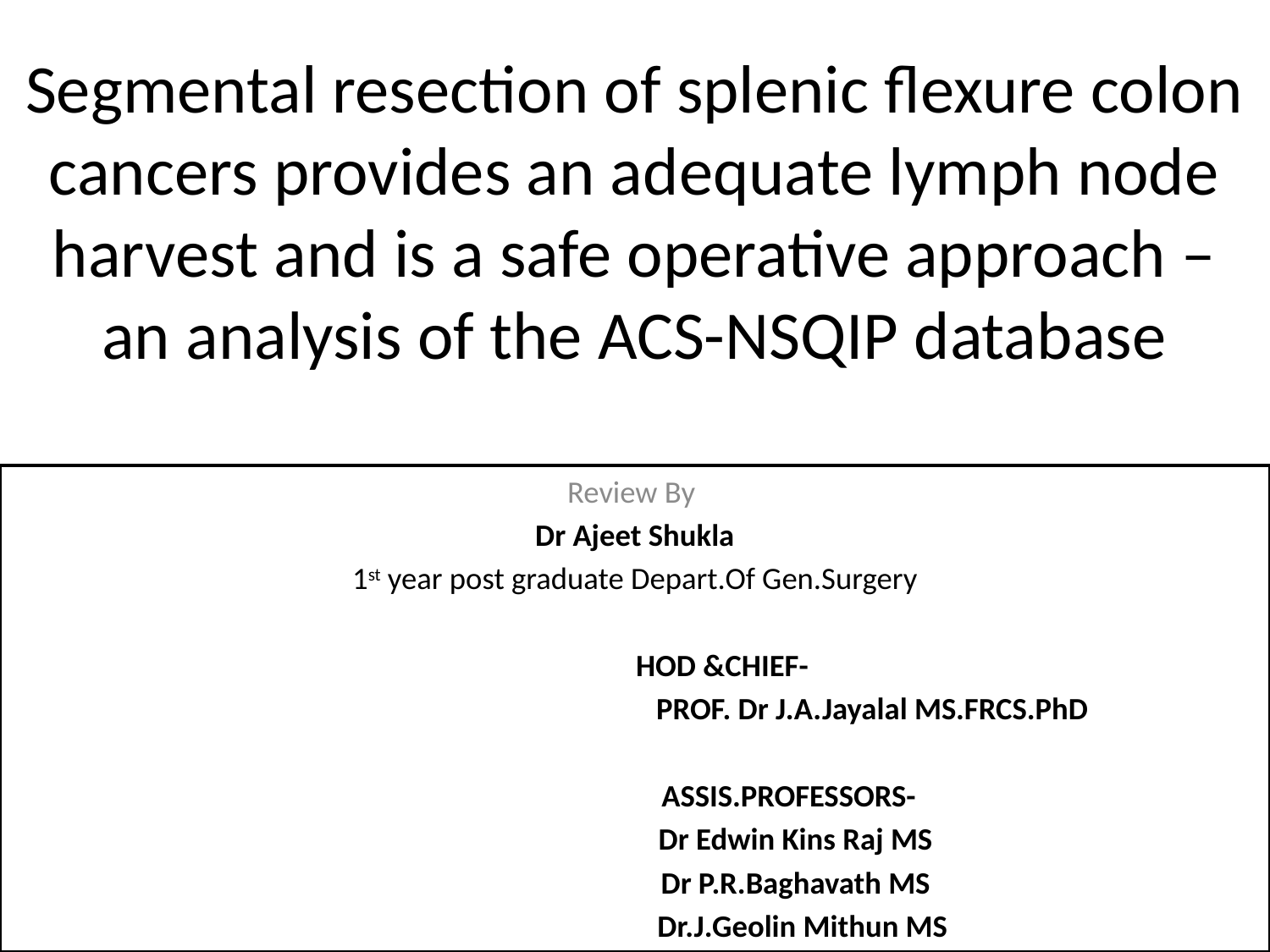

# Segmental resection of splenic flexure colon cancers provides an adequate lymph node harvest and is a safe operative approach – an analysis of the ACS-NSQIP database
Review By
Dr Ajeet Shukla
1st year post graduate Depart.Of Gen.Surgery

                               HOD &CHIEF-
                                                                     PROF. Dr J.A.Jayalal MS.FRCS.PhD

                                            ASSIS.PROFESSORS-
                                              Dr Edwin Kins Raj MS
                                              Dr P.R.Baghavath MS
                                                Dr.J.Geolin Mithun MS